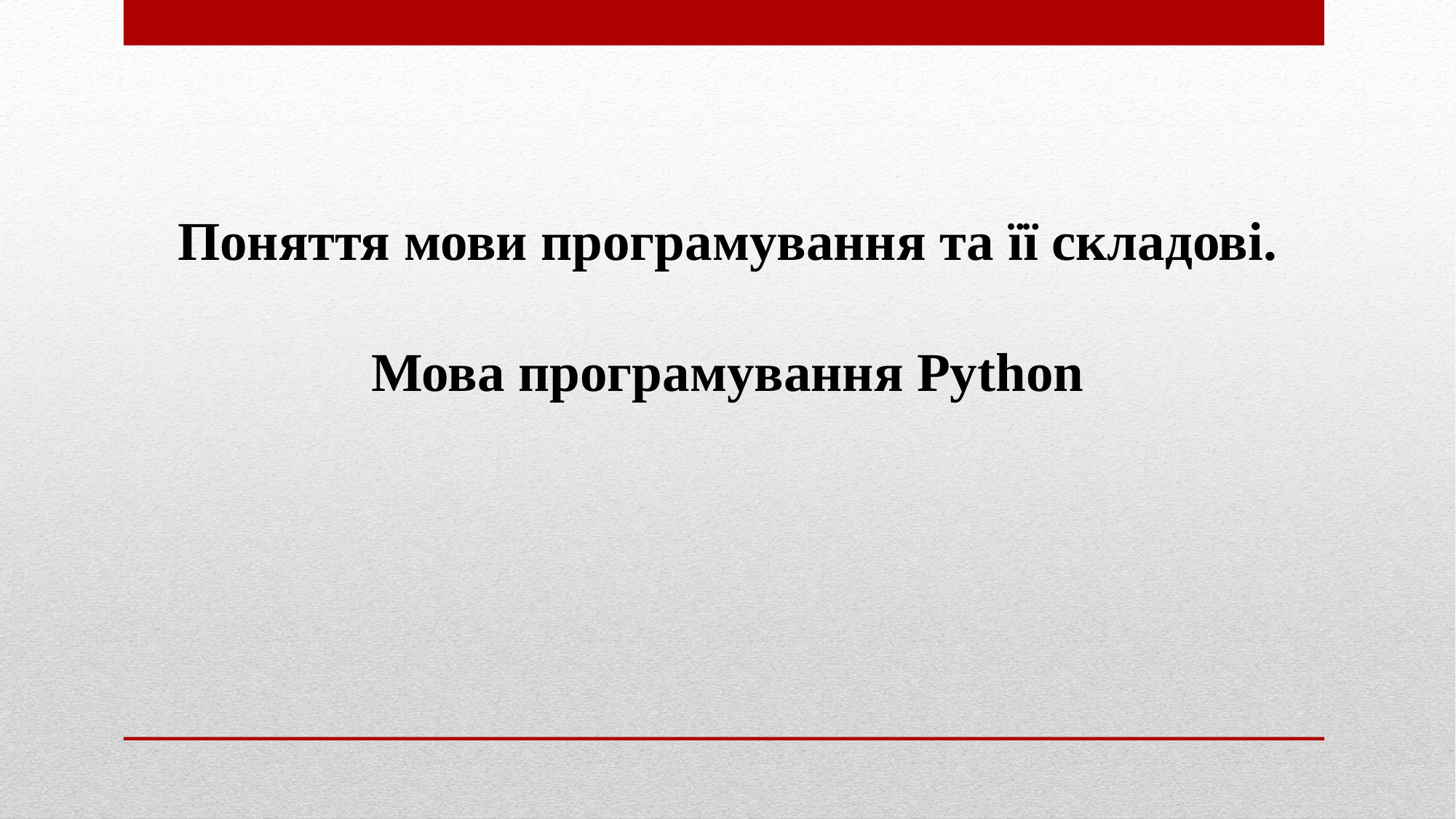

Поняття мови програмування та її складові.

Мова програмування Python